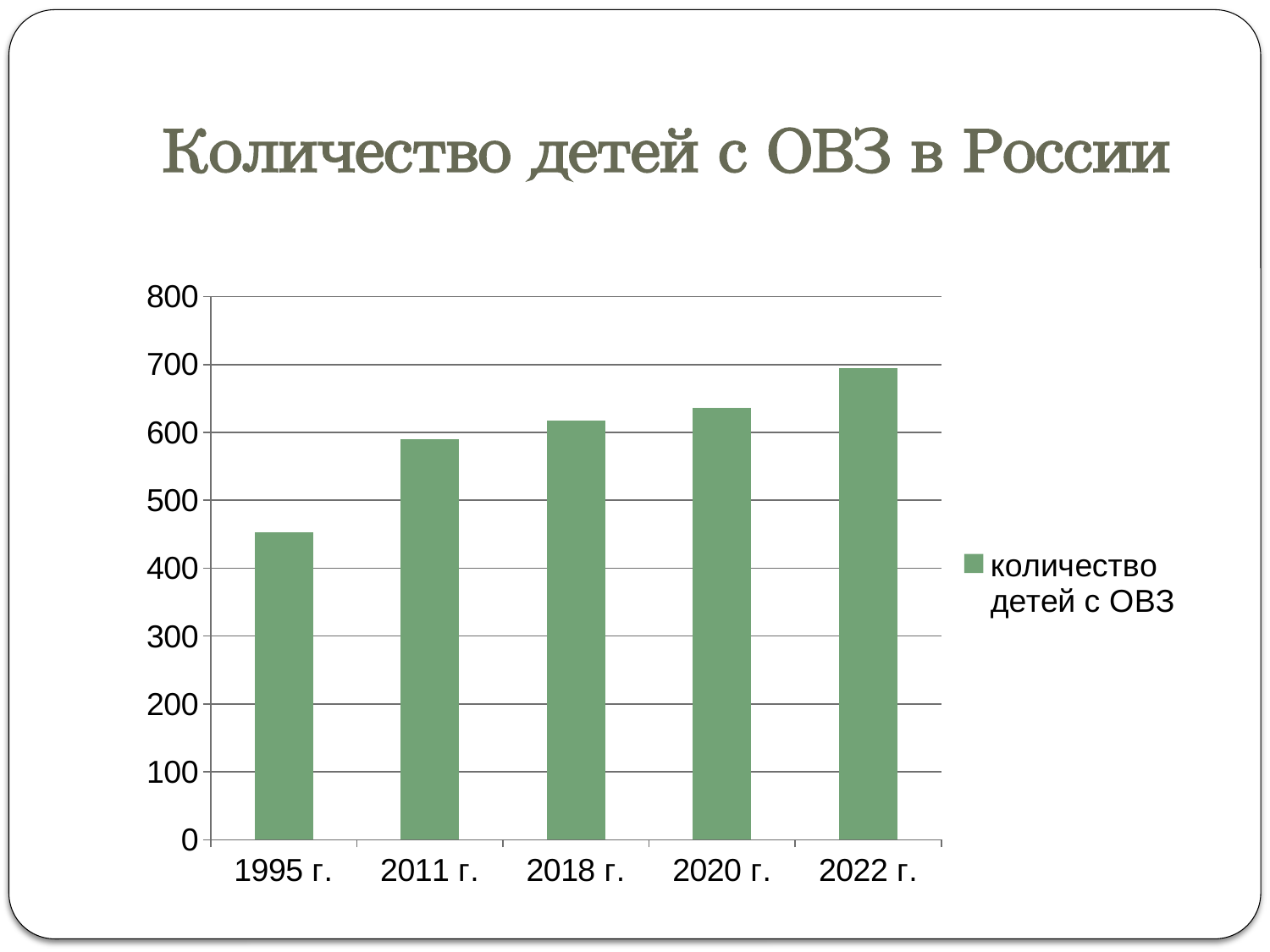

# Количество детей с ОВЗ в России

### Chart

| Category | количество детей с ОВЗ |
|---|---|
| 1995 г. | 453.0 |
| 2011 г. | 590.0 |
| 2018 г. | 617.0 |
| 2020 г. | 636.0 |
| 2022 г. | 695.0 |